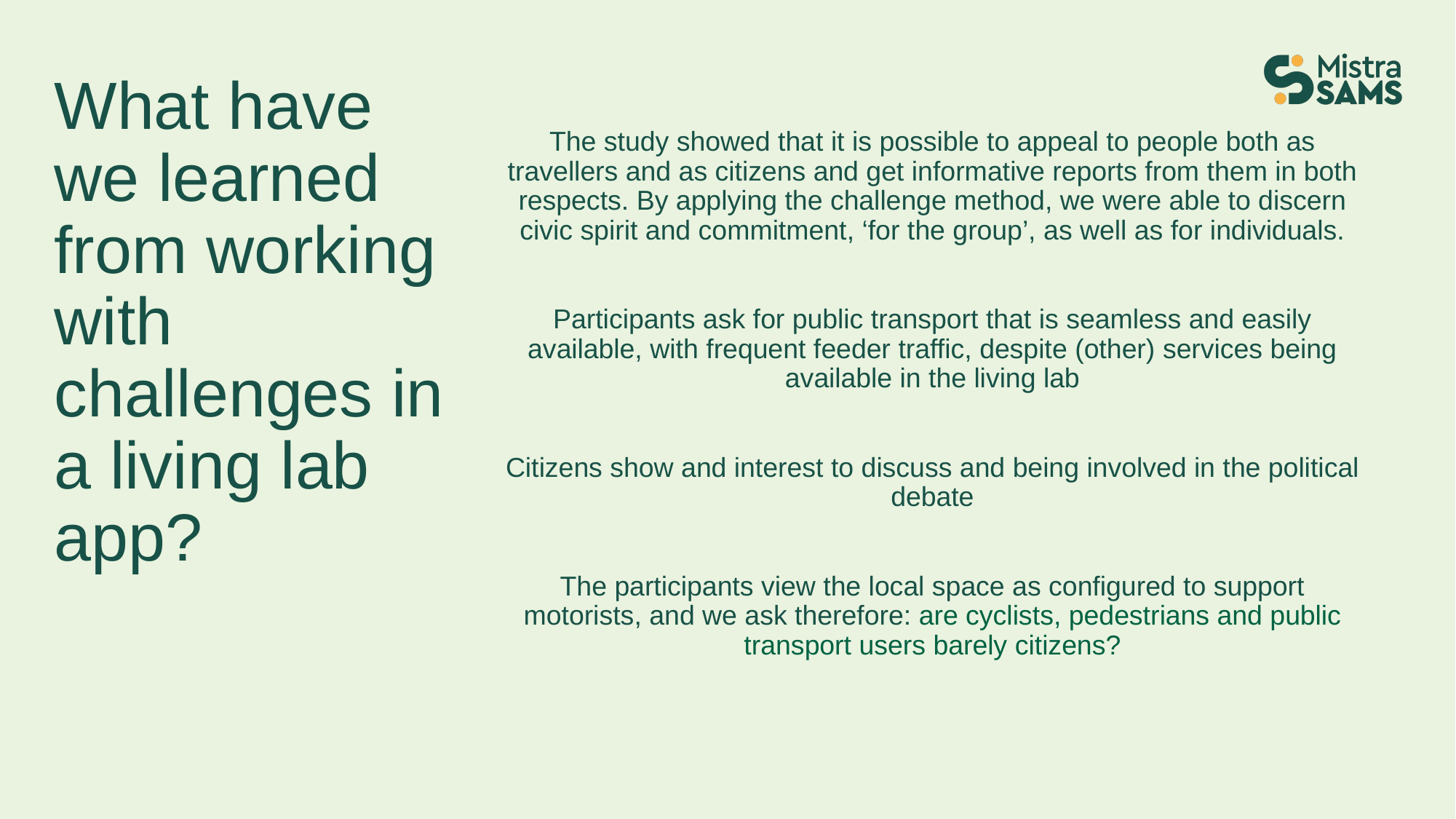

# What have we learned from working with challenges in a living lab app?
The study showed that it is possible to appeal to people both as travellers and as citizens and get informative reports from them in both respects. By applying the challenge method, we were able to discern civic spirit and commitment, ‘for the group’, as well as for individuals.

Participants ask for public transport that is seamless and easily available, with frequent feeder traffic, despite (other) services being available in the living lab

Citizens show and interest to discuss and being involved in the political debate

The participants view the local space as configured to support motorists, and we ask therefore: are cyclists, pedestrians and public transport users barely citizens?